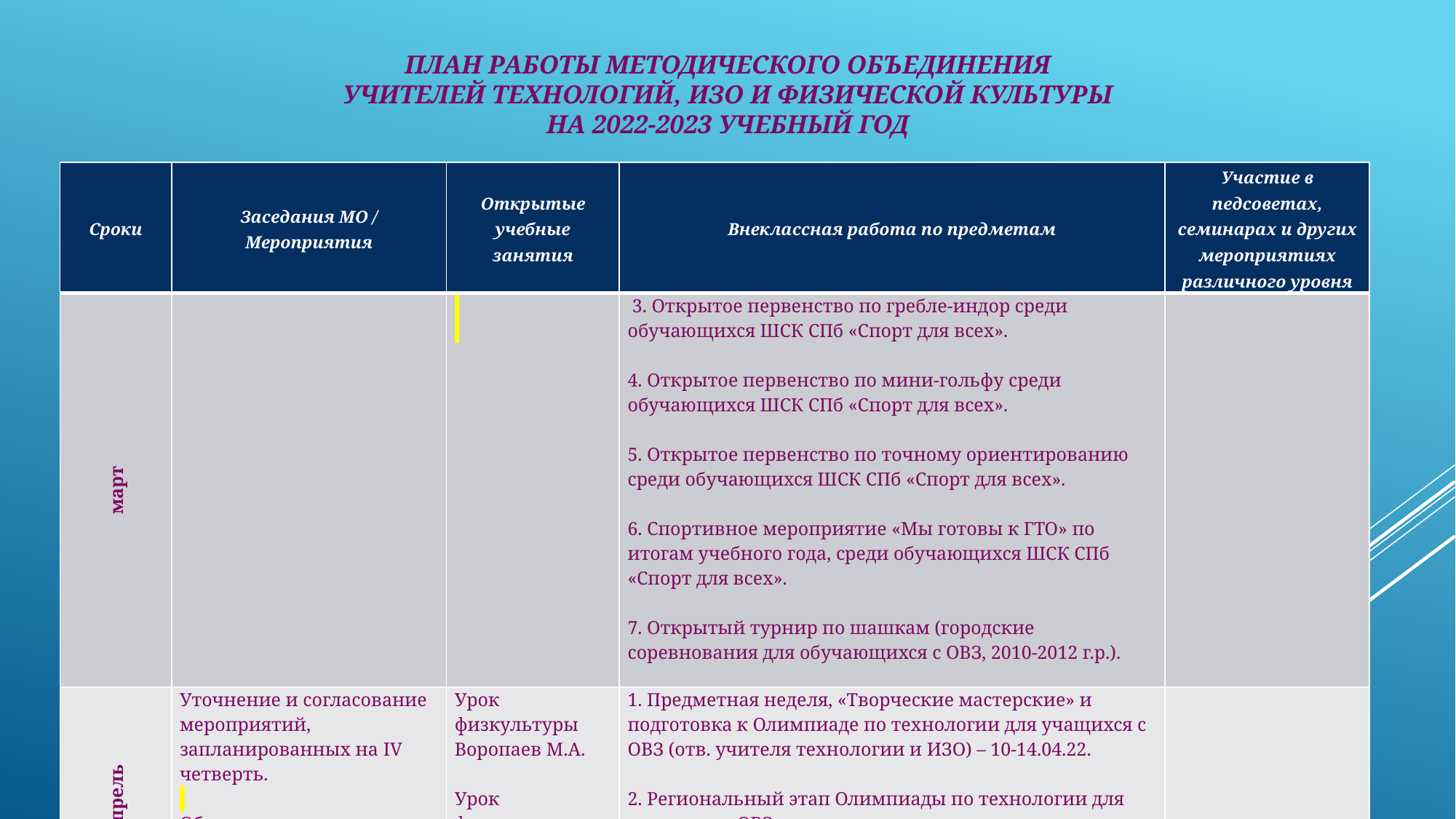

# План работы методического объединения учителей технологий, ИЗО и физической культуры на 2022-2023 учебный год
| Сроки | Заседания МО / Мероприятия | Открытые учебные занятия | Внеклассная работа по предметам | Участие в педсоветах, семинарах и других мероприятиях различного уровня |
| --- | --- | --- | --- | --- |
| март |  |  | 3. Открытое первенство по гребле-индор среди обучающихся ШСК СПб «Спорт для всех».   4. Открытое первенство по мини-гольфу среди обучающихся ШСК СПб «Спорт для всех».   5. Открытое первенство по точному ориентированию среди обучающихся ШСК СПб «Спорт для всех».   6. Спортивное мероприятие «Мы готовы к ГТО» по итогам учебного года, среди обучающихся ШСК СПб «Спорт для всех».   7. Открытый турнир по шашкам (городские соревнования для обучающихся с ОВЗ, 2010-2012 г.р.). |  |
| апрель | Уточнение и согласование мероприятий, запланированных на IV четверть.   Обсуждение и анализ «Недели спорта». | Урок физкультуры Воропаев М.А.   Урок физкультуры Зыбиной Н.С. | 1. Предметная неделя, «Творческие мастерские» и подготовка к Олимпиаде по технологии для учащихся с ОВЗ (отв. учителя технологии и ИЗО) – 10-14.04.22.   2. Региональный этап Олимпиады по технологии для учащихся с ОВЗ. |  |